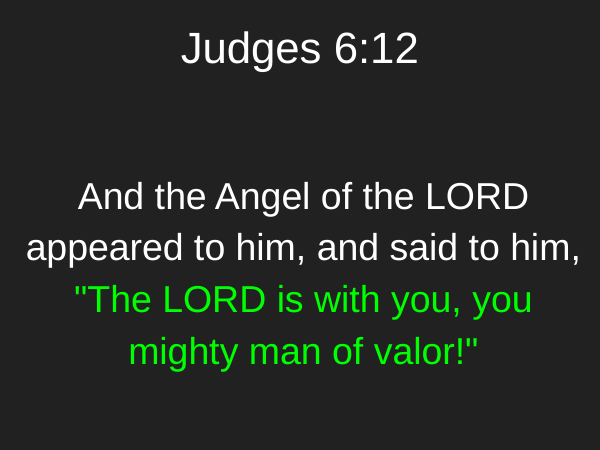

# Judges 6:12
And the Angel of the LORD appeared to him, and said to him, "The LORD is with you, you mighty man of valor!"